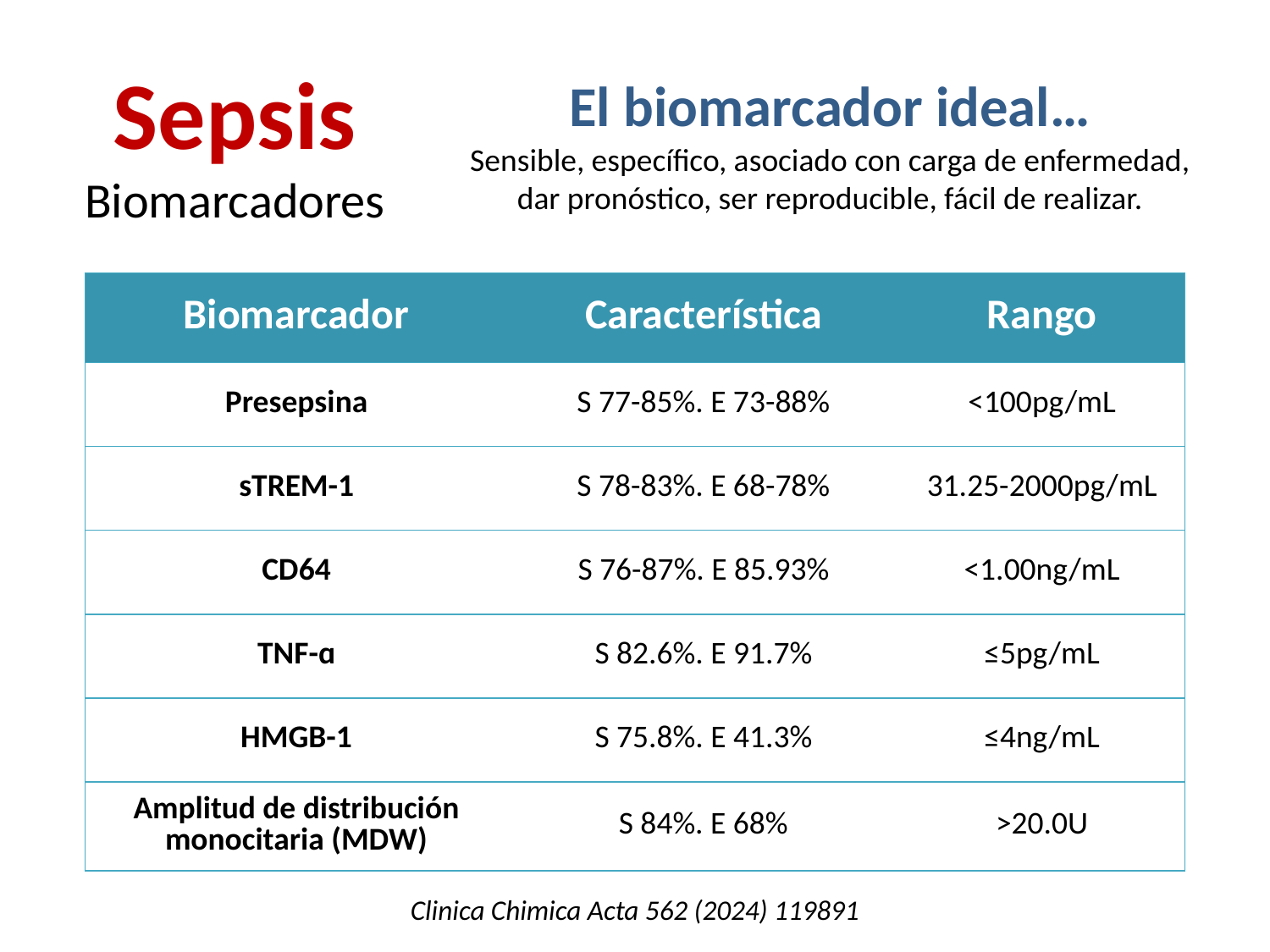

Sepsis
Biomarcadores
El biomarcador ideal…
Sensible, específico, asociado con carga de enfermedad, dar pronóstico, ser reproducible, fácil de realizar.
| Biomarcador | Característica | Rango |
| --- | --- | --- |
| Presepsina | S 77-85%. E 73-88% | <100pg/mL |
| sTREM-1 | S 78-83%. E 68-78% | 31.25-2000pg/mL |
| CD64 | S 76-87%. E 85.93% | <1.00ng/mL |
| TNF-ɑ | S 82.6%. E 91.7% | ≤5pg/mL |
| HMGB-1 | S 75.8%. E 41.3% | ≤4ng/mL |
| Amplitud de distribución monocitaria (MDW) | S 84%. E 68% | >20.0U |
Clinica Chimica Acta 562 (2024) 119891